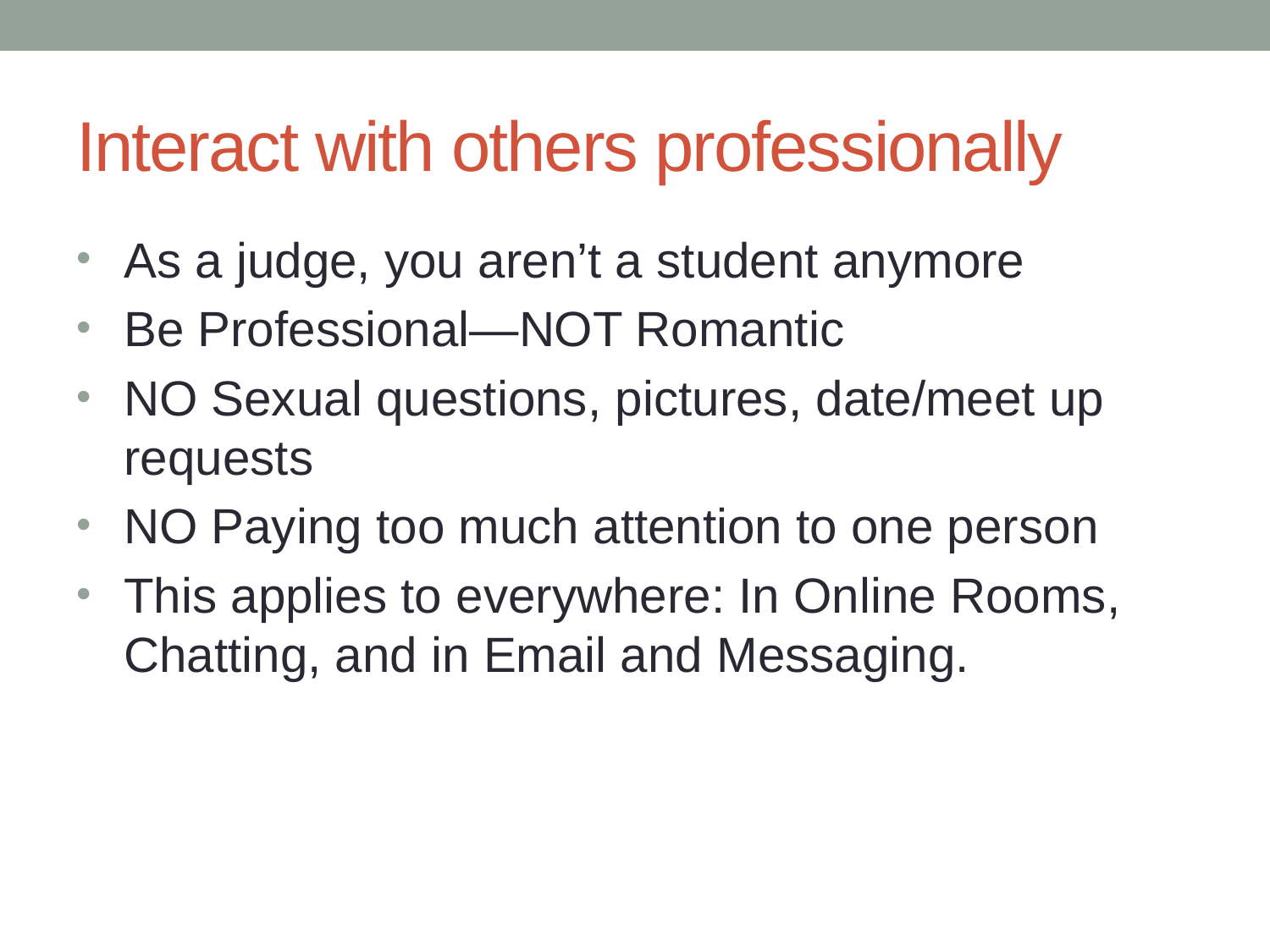

# Interact with others professionally
As a judge, you aren’t a student anymore
Be Professional—NOT Romantic
NO Sexual questions, pictures, date/meet up requests
NO Paying too much attention to one person
This applies to everywhere: In Online Rooms, Chatting, and in Email and Messaging.